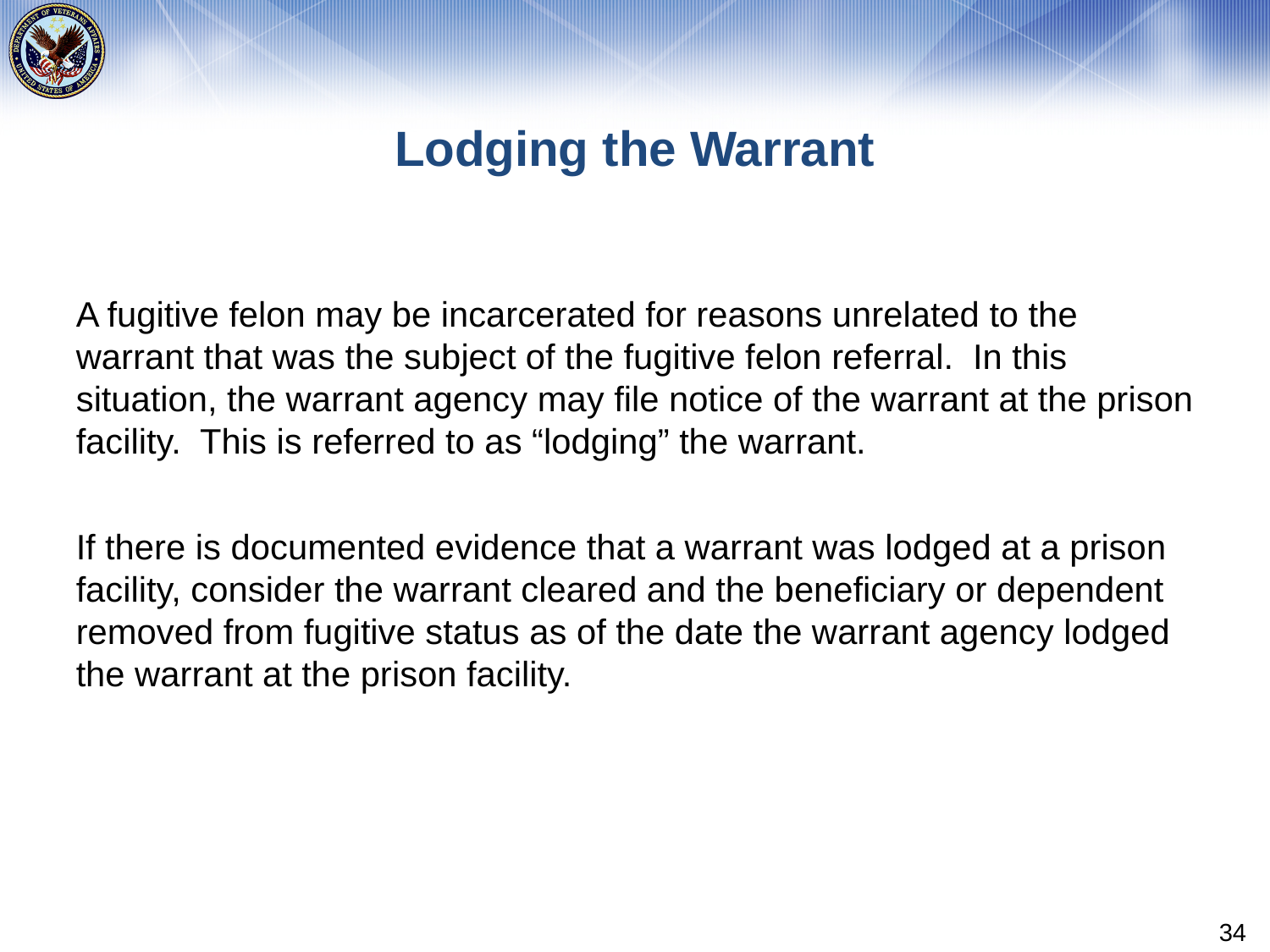

# Lodging the Warrant
A fugitive felon may be incarcerated for reasons unrelated to the warrant that was the subject of the fugitive felon referral.  In this situation, the warrant agency may file notice of the warrant at the prison facility.  This is referred to as “lodging” the warrant.

If there is documented evidence that a warrant was lodged at a prison facility, consider the warrant cleared and the beneficiary or dependent removed from fugitive status as of the date the warrant agency lodged the warrant at the prison facility.
34